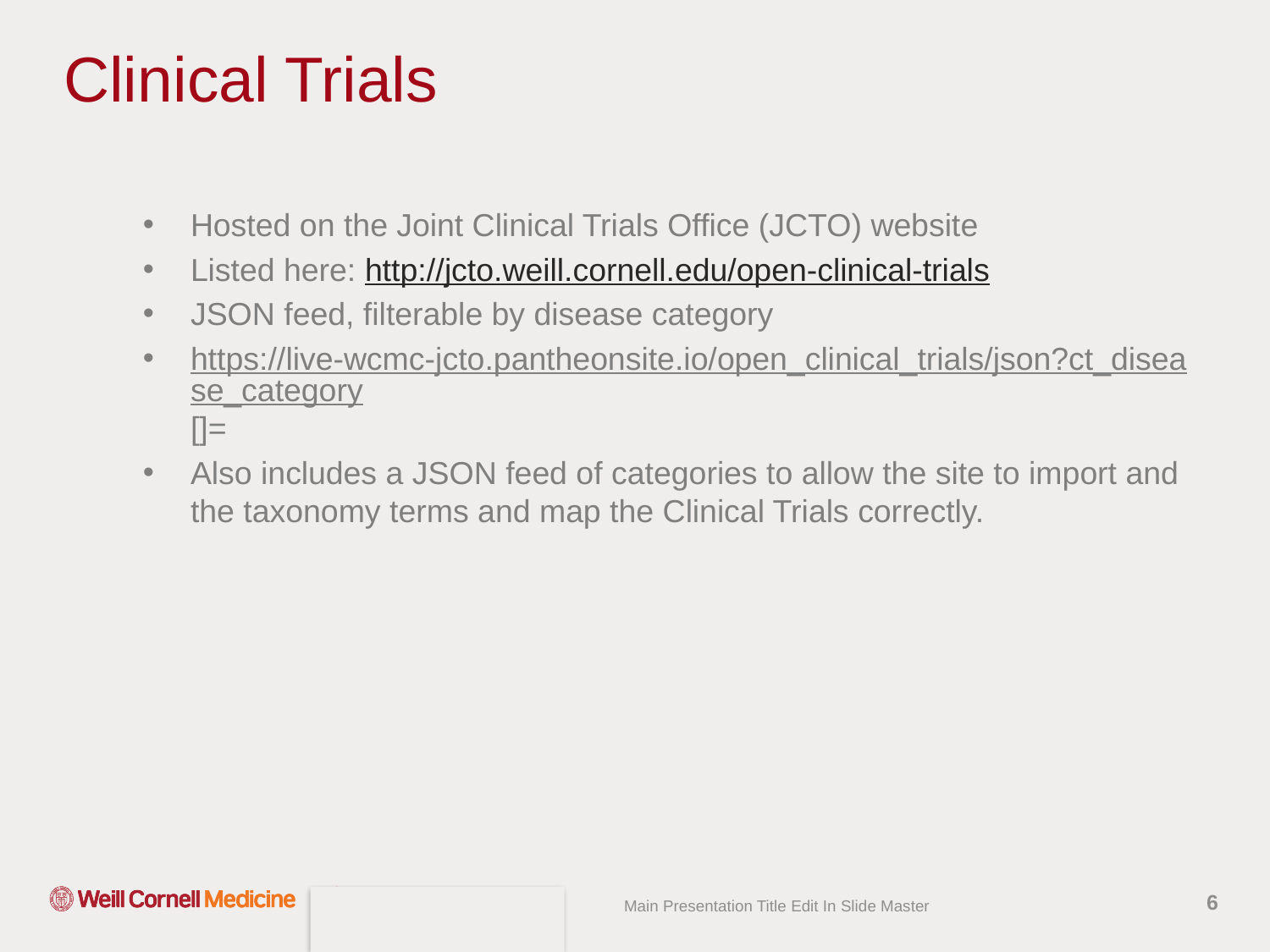

# Clinical Trials
Hosted on the Joint Clinical Trials Office (JCTO) website
Listed here: http://jcto.weill.cornell.edu/open-clinical-trials
JSON feed, filterable by disease category
https://live-wcmc-jcto.pantheonsite.io/open_clinical_trials/json?ct_disease_category[]=
Also includes a JSON feed of categories to allow the site to import and the taxonomy terms and map the Clinical Trials correctly.

6